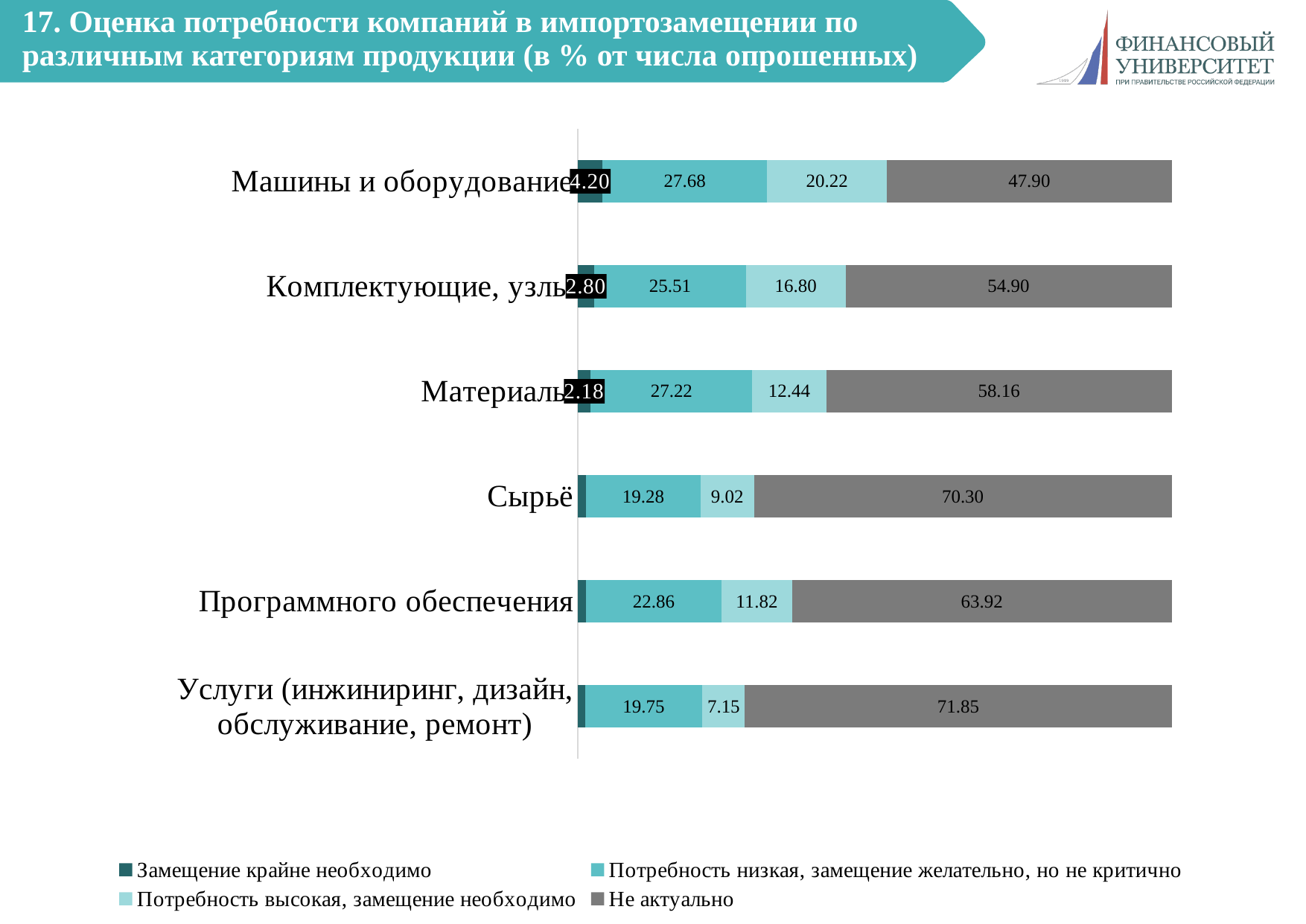

# 17. Оценка потребности компаний в импортозамещении по различным категориям продукции (в % от числа опрошенных)

### Chart

| Category | Замещение крайне необходимо | Потребность низкая, замещение желательно, но не критично | Потребность высокая, замещение необходимо | Не актуально |
|---|---|---|---|---|
| Услуги (инжиниринг, дизайн, обслуживание, ремонт) | 1.244167962674961 | 19.751166407465007 | 7.153965785381026 | 71.85069984447901 |
| Программного обеспечения | 1.3996889580093312 | 22.86158631415241 | 11.81959564541213 | 63.91912908242613 |
| Сырьё | 1.3996889580093312 | 19.284603421461895 | 9.020217729393467 | 70.2954898911353 |
| Материалы | 2.177293934681182 | 27.216174183514774 | 12.441679626749611 | 58.164852255054434 |
| Комплектующие, узлы | 2.7993779160186625 | 25.505443234836704 | 16.796267496111973 | 54.898911353032666 |
| Машины и оборудование | 4.199066874027993 | 27.682737169517885 | 20.21772939346812 | 47.900466562986004 |